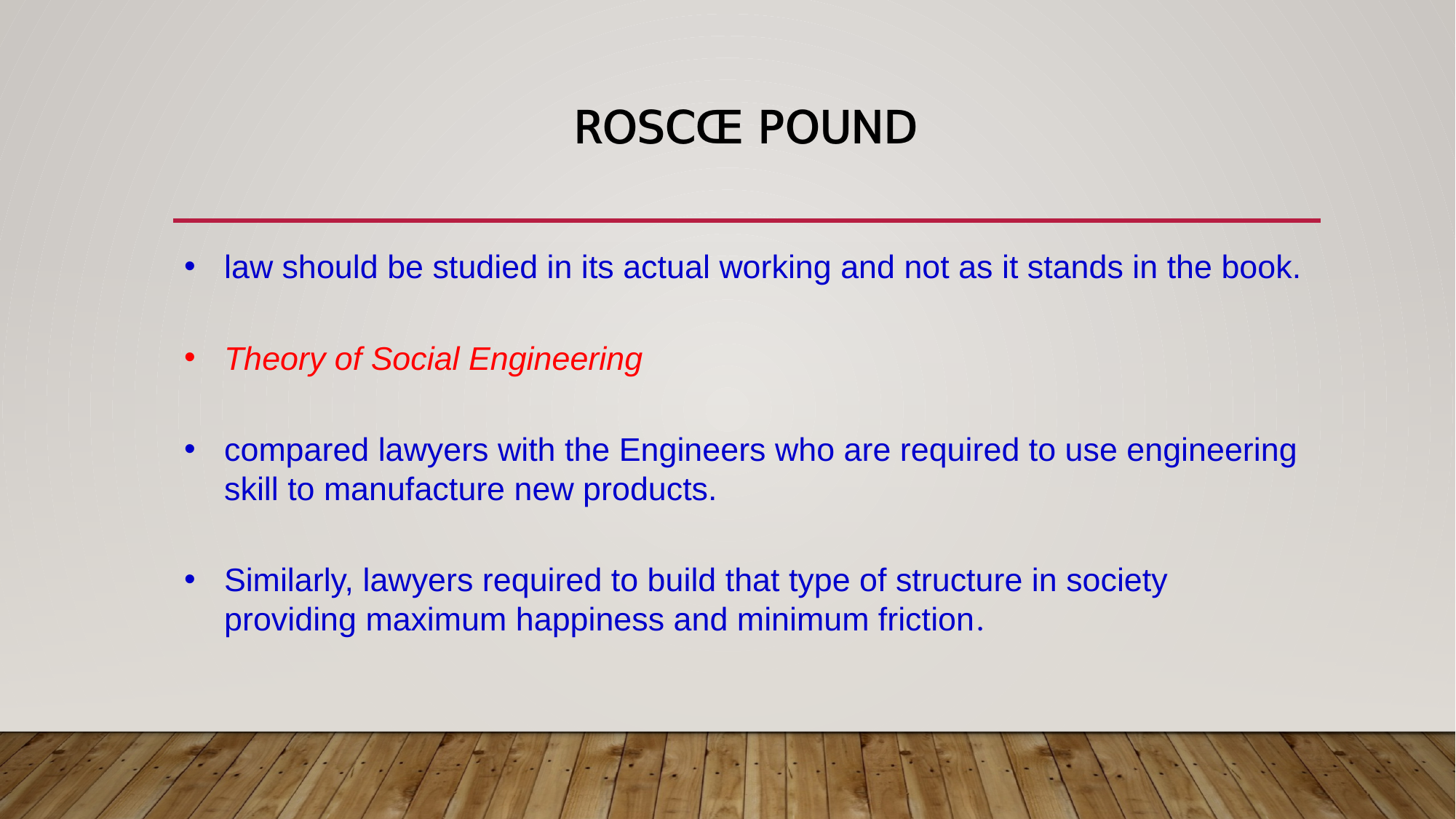

# Roscoe Pound
law should be studied in its actual working and not as it stands in the book.

Theory of Social Engineering

compared lawyers with the Engineers who are required to use engineering skill to manufacture new products.

Similarly, lawyers required to build that type of structure in society providing maximum happiness and minimum friction.